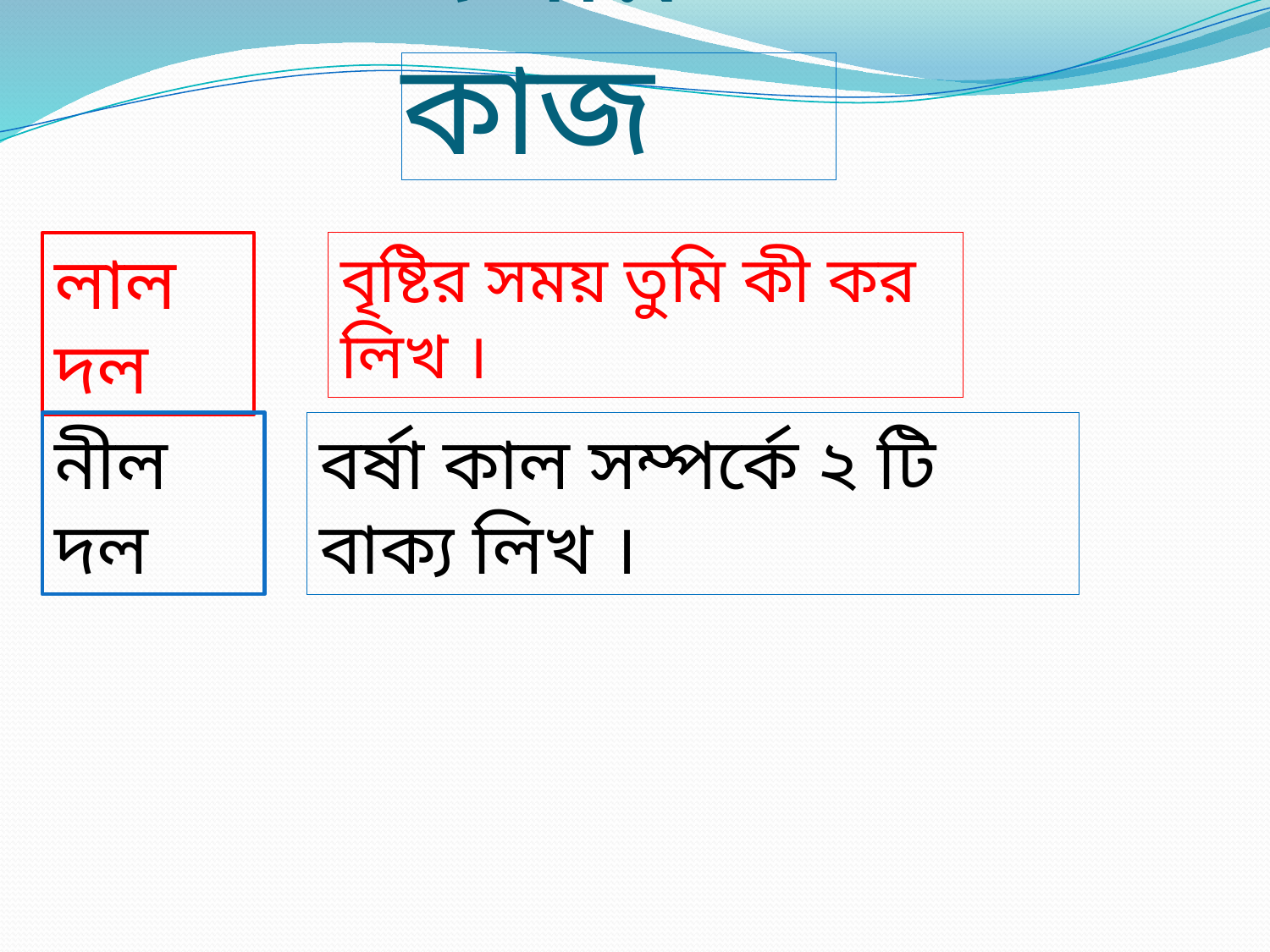

# দলীয় কাজ
লাল দল
বৃষ্টির সময় তুমি কী কর  লিখ ।

নীল দল
বর্ষা কাল সম্পর্কে ২ টি বাক্য লিখ ।